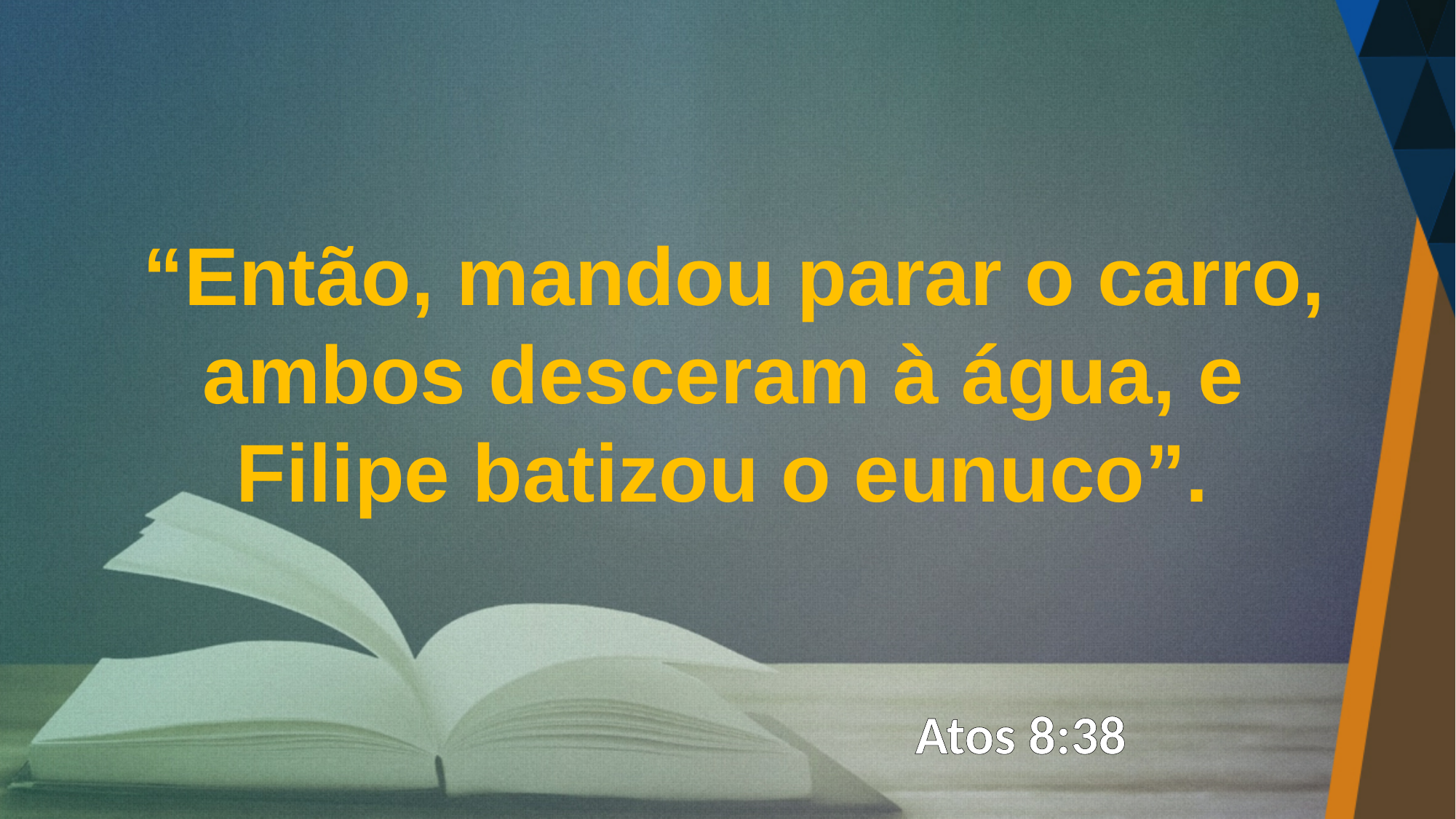

“Então, mandou parar o carro, ambos desceram à água, e Filipe batizou o eunuco”.
Atos 8:38